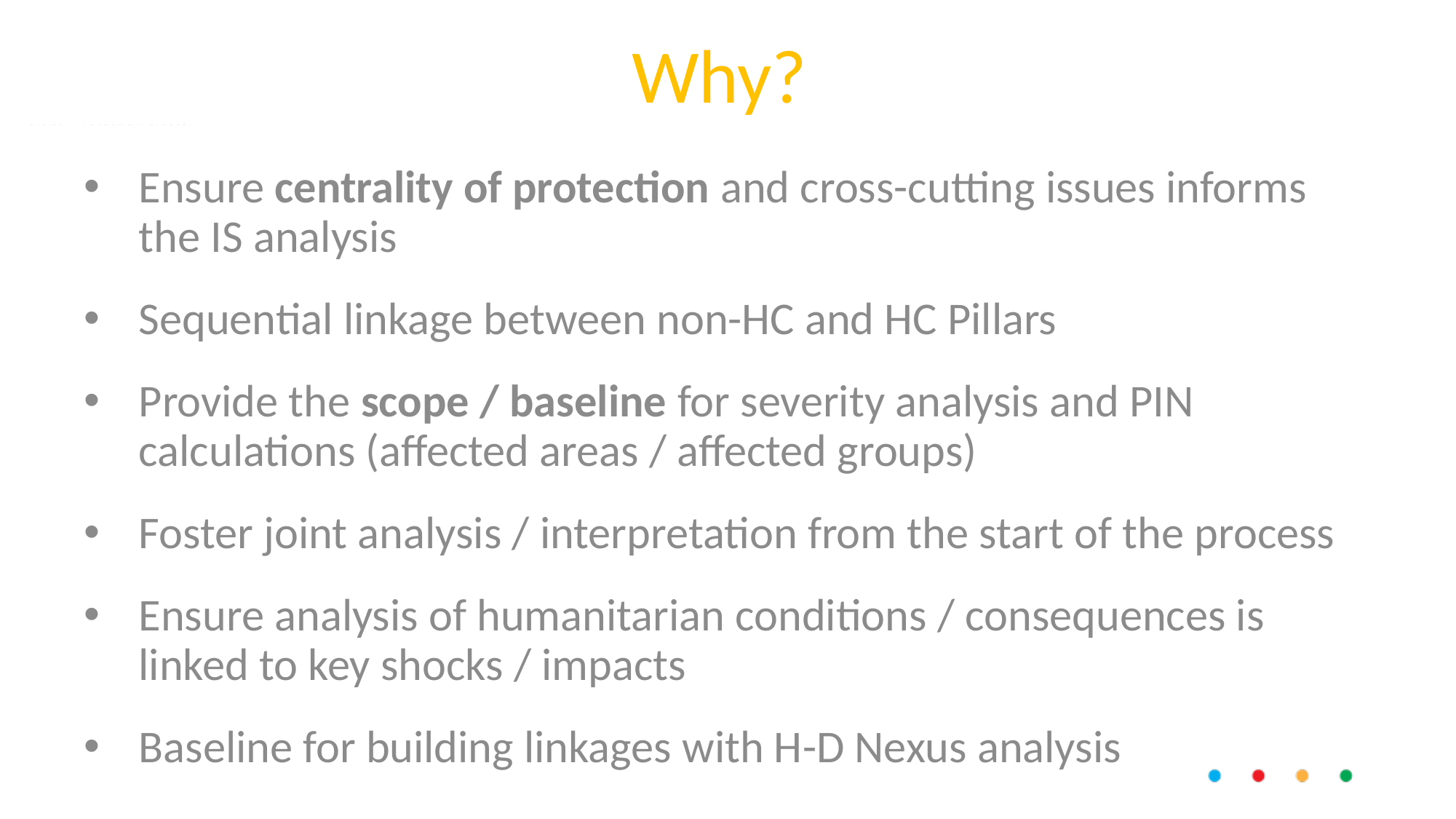

# Why?
Ensure centrality of protection and cross-cutting issues informs the IS analysis
Sequential linkage between non-HC and HC Pillars
Provide the scope / baseline for severity analysis and PIN calculations (affected areas / affected groups)
Foster joint analysis / interpretation from the start of the process
Ensure analysis of humanitarian conditions / consequences is linked to key shocks / impacts
Baseline for building linkages with H-D Nexus analysis